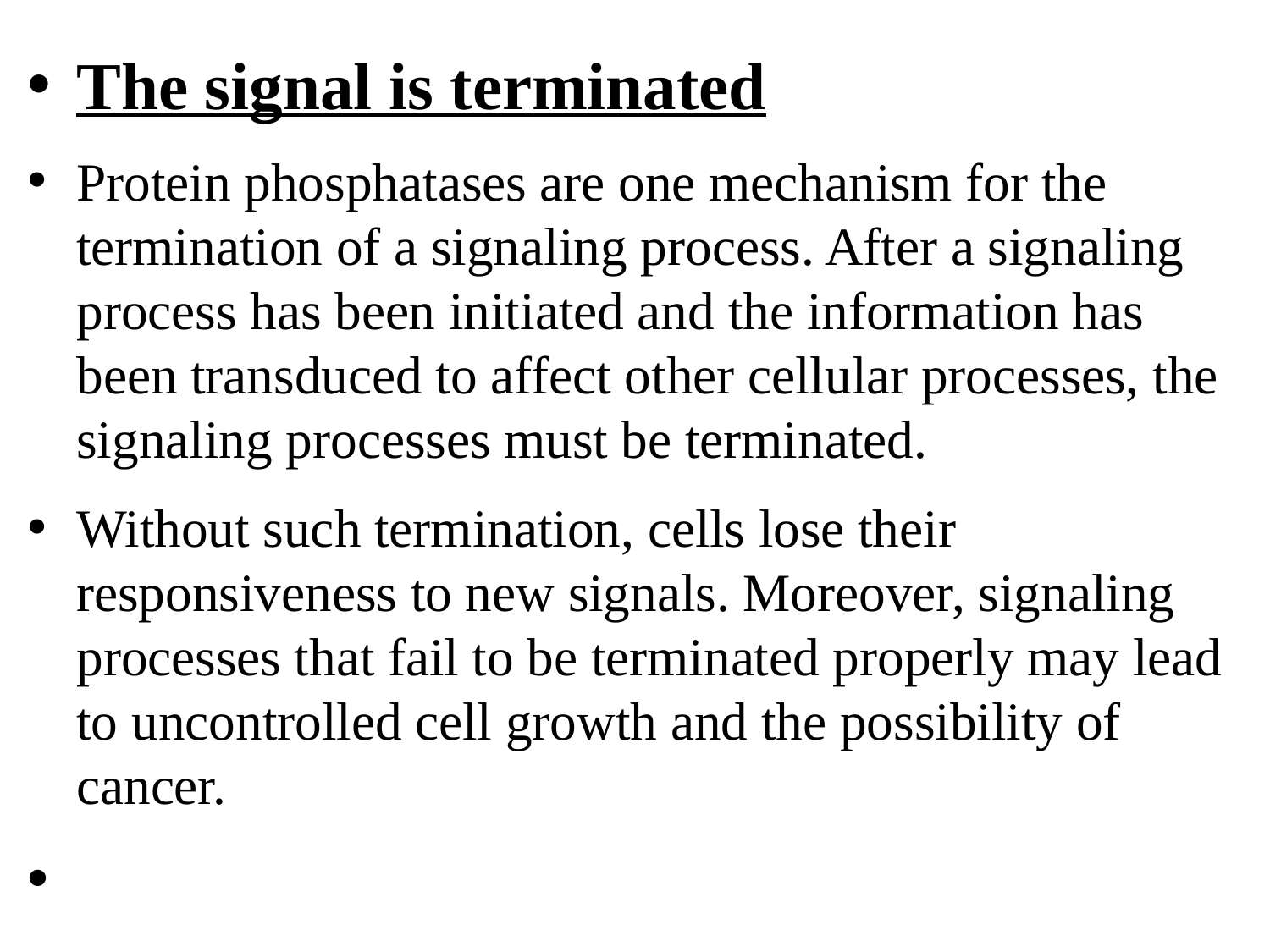

The signal is terminated
Protein phosphatases are one mechanism for the termination of a signaling process. After a signaling process has been initiated and the information has been transduced to affect other cellular processes, the signaling processes must be terminated.
Without such termination, cells lose their responsiveness to new signals. Moreover, signaling processes that fail to be terminated properly may lead to uncontrolled cell growth and the possibility of cancer.

#